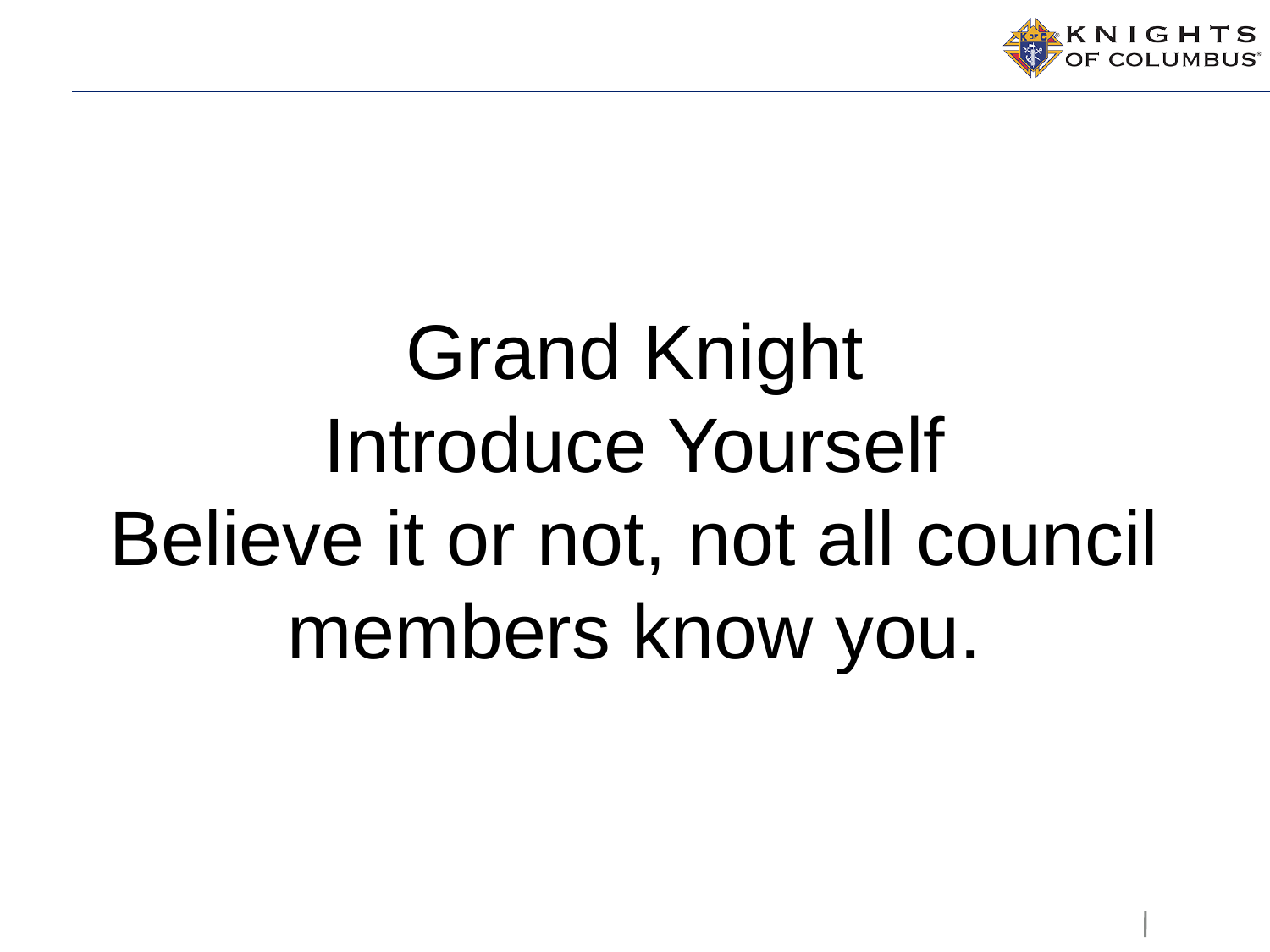

# Grand Knight Introduce Yourself Believe it or not, not all council members know you.